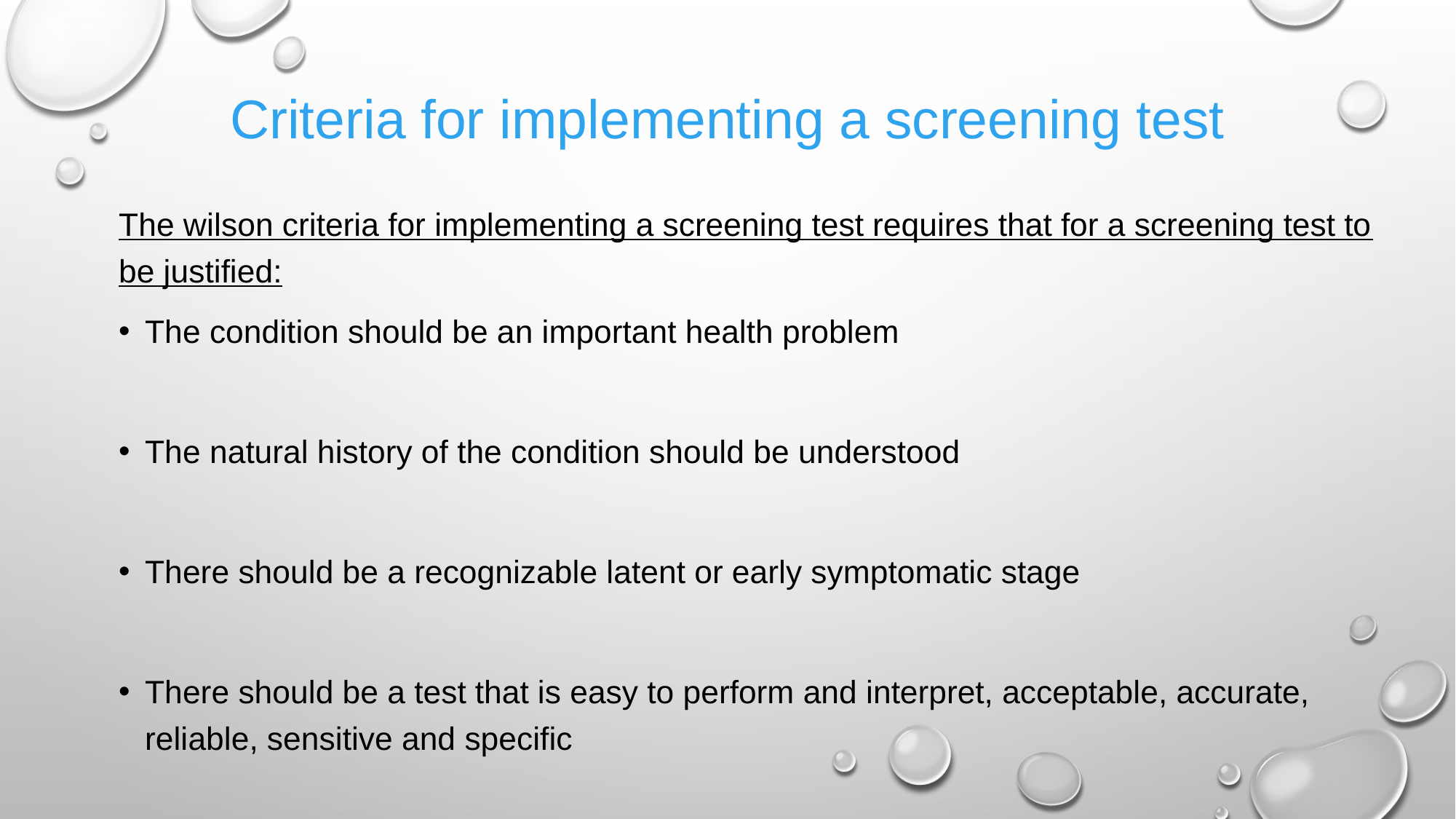

# Criteria for implementing a screening test
The wilson criteria for implementing a screening test requires that for a screening test to be justified:
The condition should be an important health problem

The natural history of the condition should be understood

There should be a recognizable latent or early symptomatic stage

There should be a test that is easy to perform and interpret, acceptable, accurate, reliable, sensitive and specific